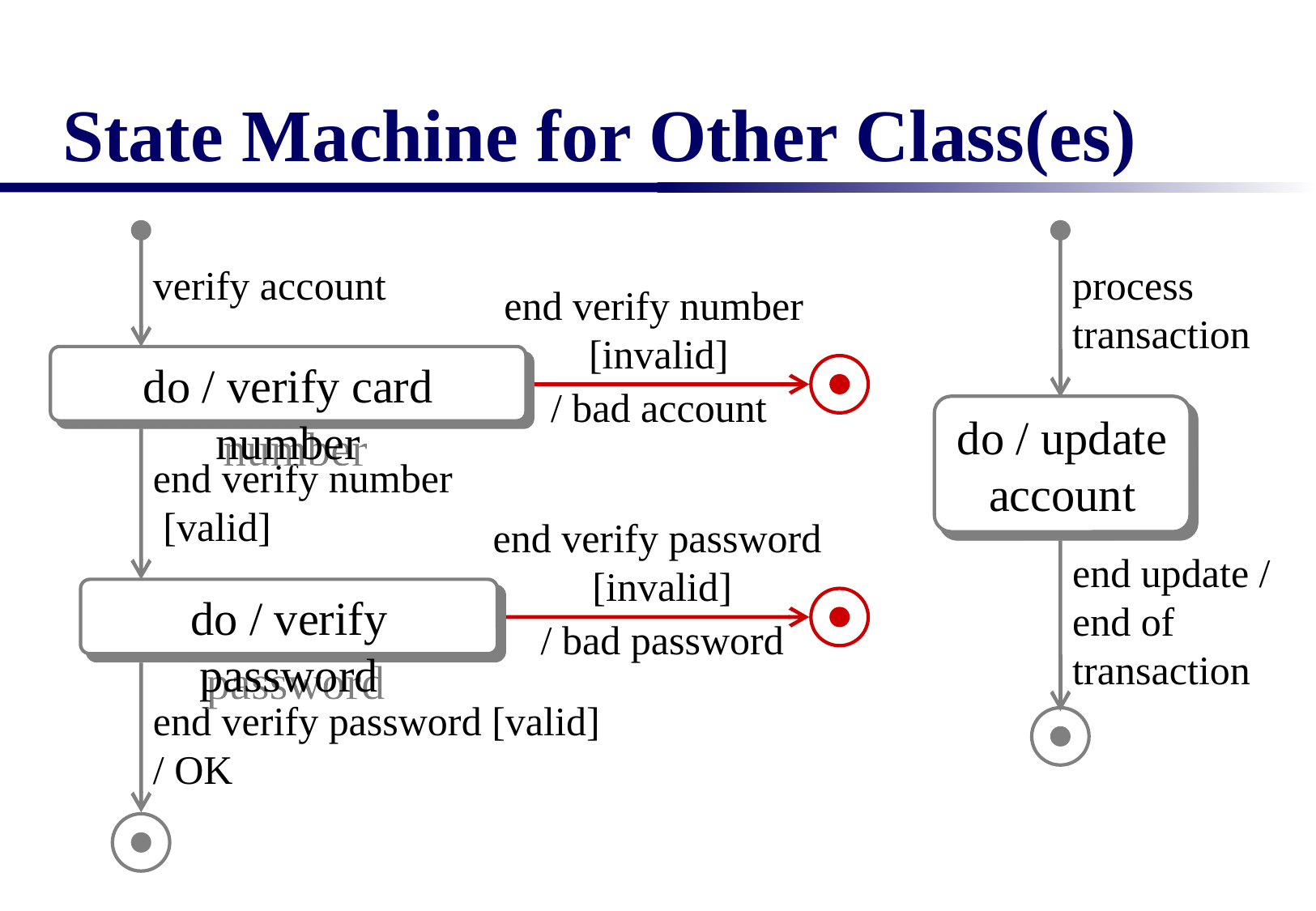

# State Machine for Other Class(es)

verify account
process
transaction
end verify number
[invalid]
/ bad account
do / verify card number

do / update
account
end verify number
 [valid]
end verify password
[invalid]
/ bad password

end update /
end of
transaction
do / verify password

end verify password [valid]
/ OK